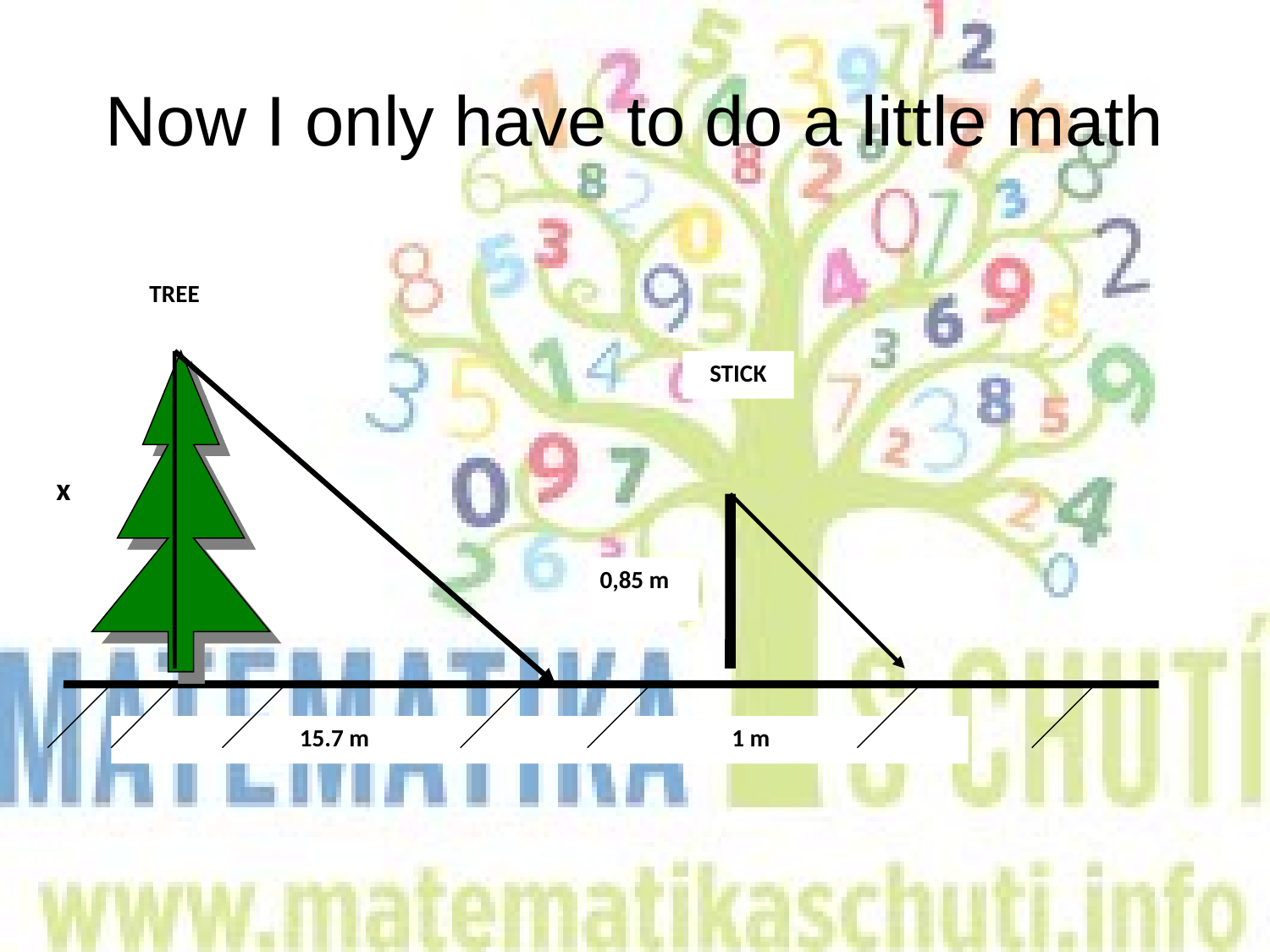

# Now I only have to do a little math

TREE

STICK

x

0,85 m

                                15.7 m                                                                  1 m